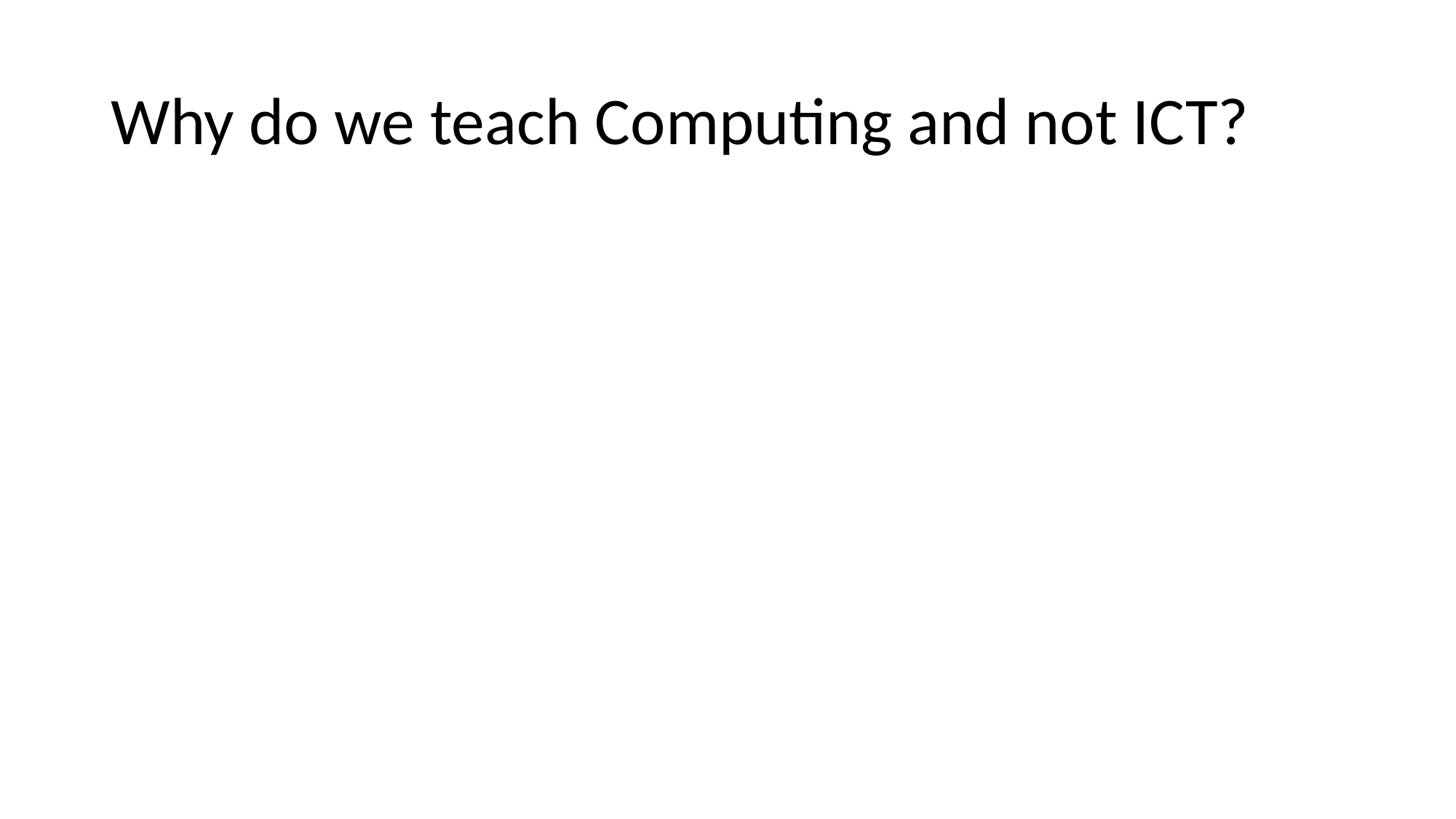

# Why do we teach Computing and not ICT?